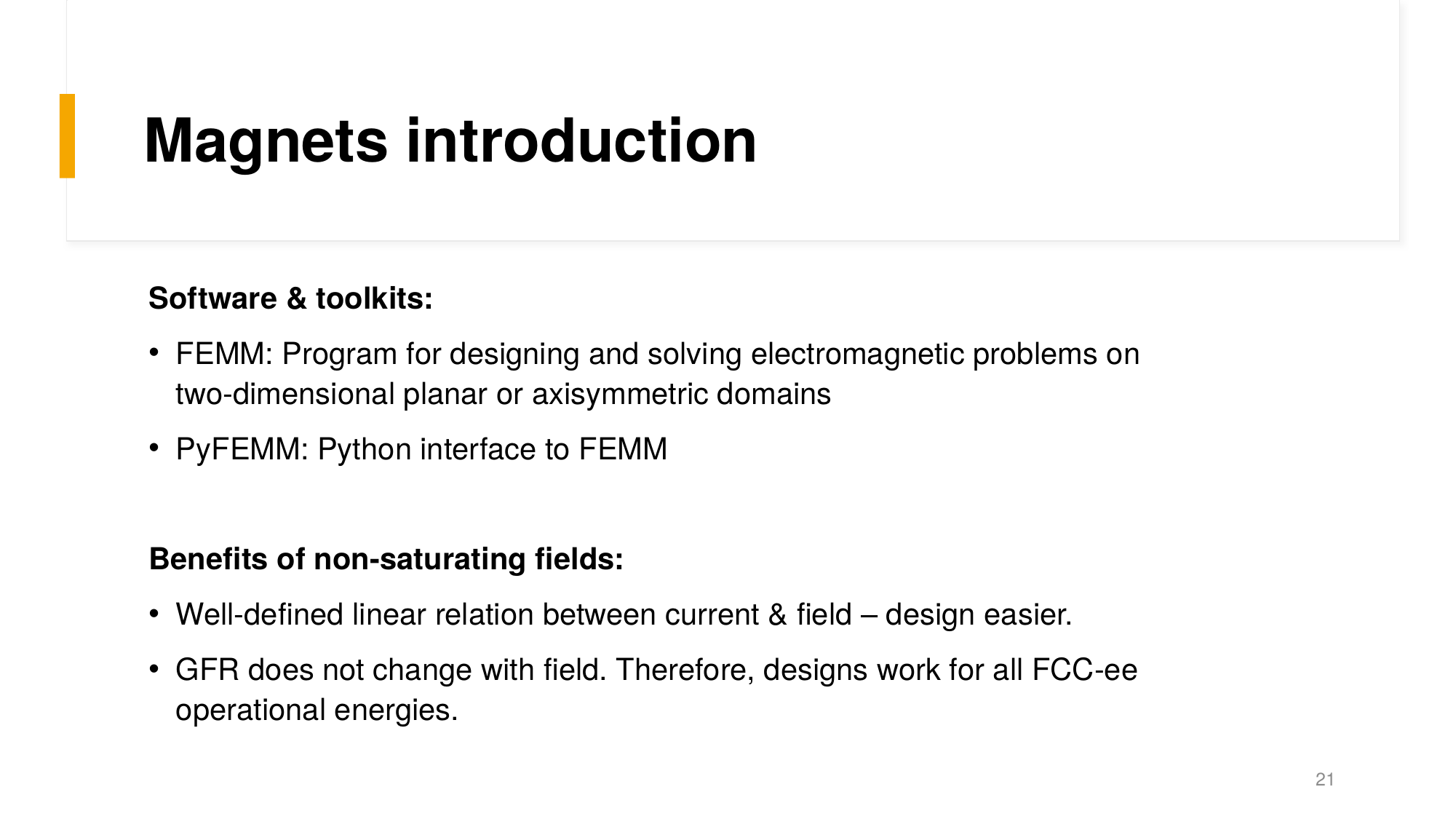

# Magnets introduction
Software & toolkits:
FEMM: Program for designing and solving electromagnetic problems on two-dimensional planar or axisymmetric domains
PyFEMM: Python interface to FEMM

Benefits of non-saturating fields:
Well-defined linear relation between current & field – design easier.
GFR does not change with field. Therefore, designs work for all FCC-ee operational energies.

21